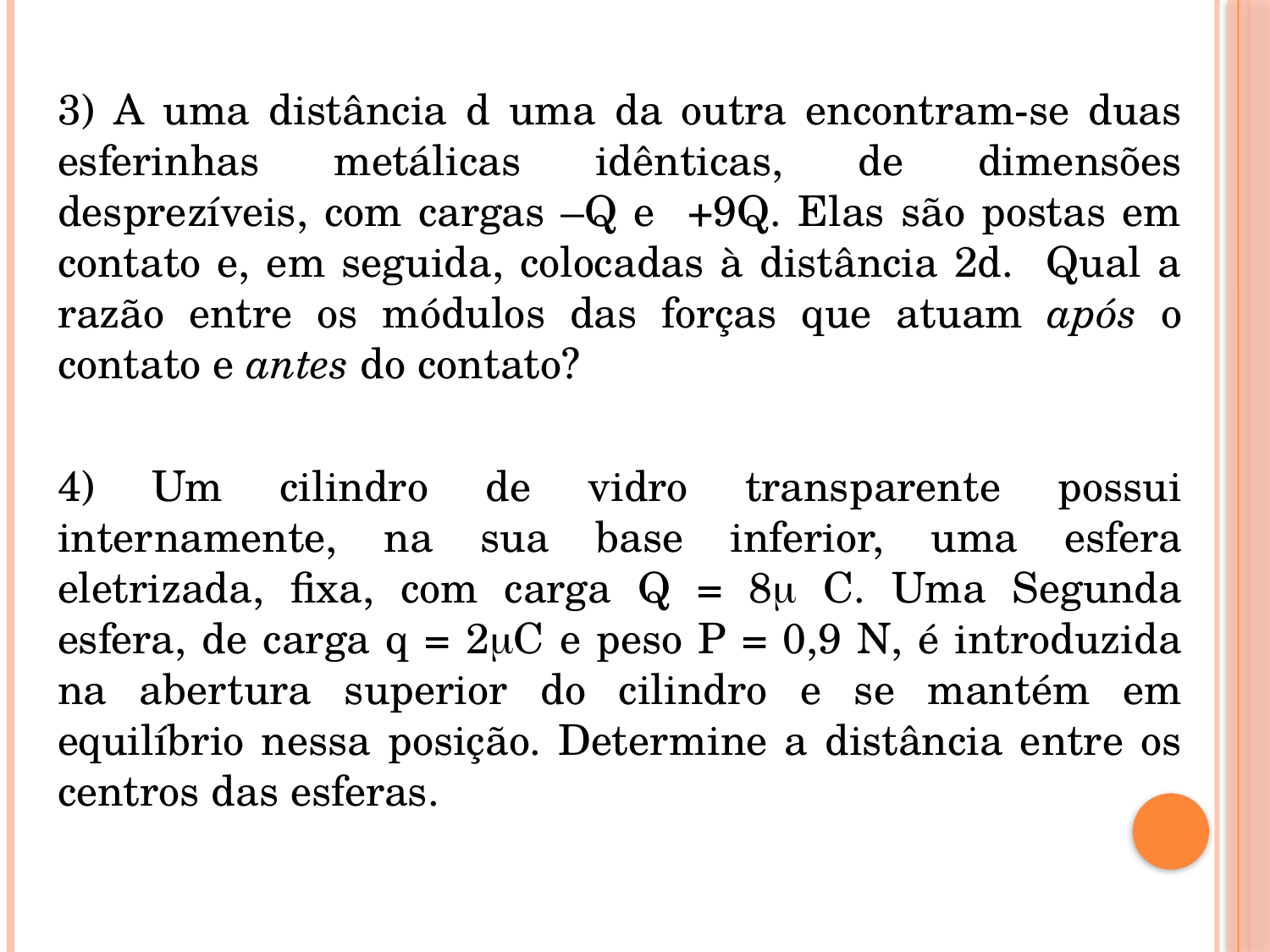

3) A uma distância d uma da outra encontram-se duas esferinhas metálicas idênticas, de dimensões desprezíveis, com cargas –Q e  +9Q. Elas são postas em contato e, em seguida, colocadas à distância 2d.  Qual a razão entre os módulos das forças que atuam após o contato e antes do contato?

4) Um cilindro de vidro transparente possui internamente, na sua base inferior, uma esfera eletrizada, fixa, com carga Q = 8μ C. Uma Segunda esfera, de carga q = 2μC e peso P = 0,9 N, é introduzida na abertura superior do cilindro e se mantém em equilíbrio nessa posição. Determine a distância entre os centros das esferas.